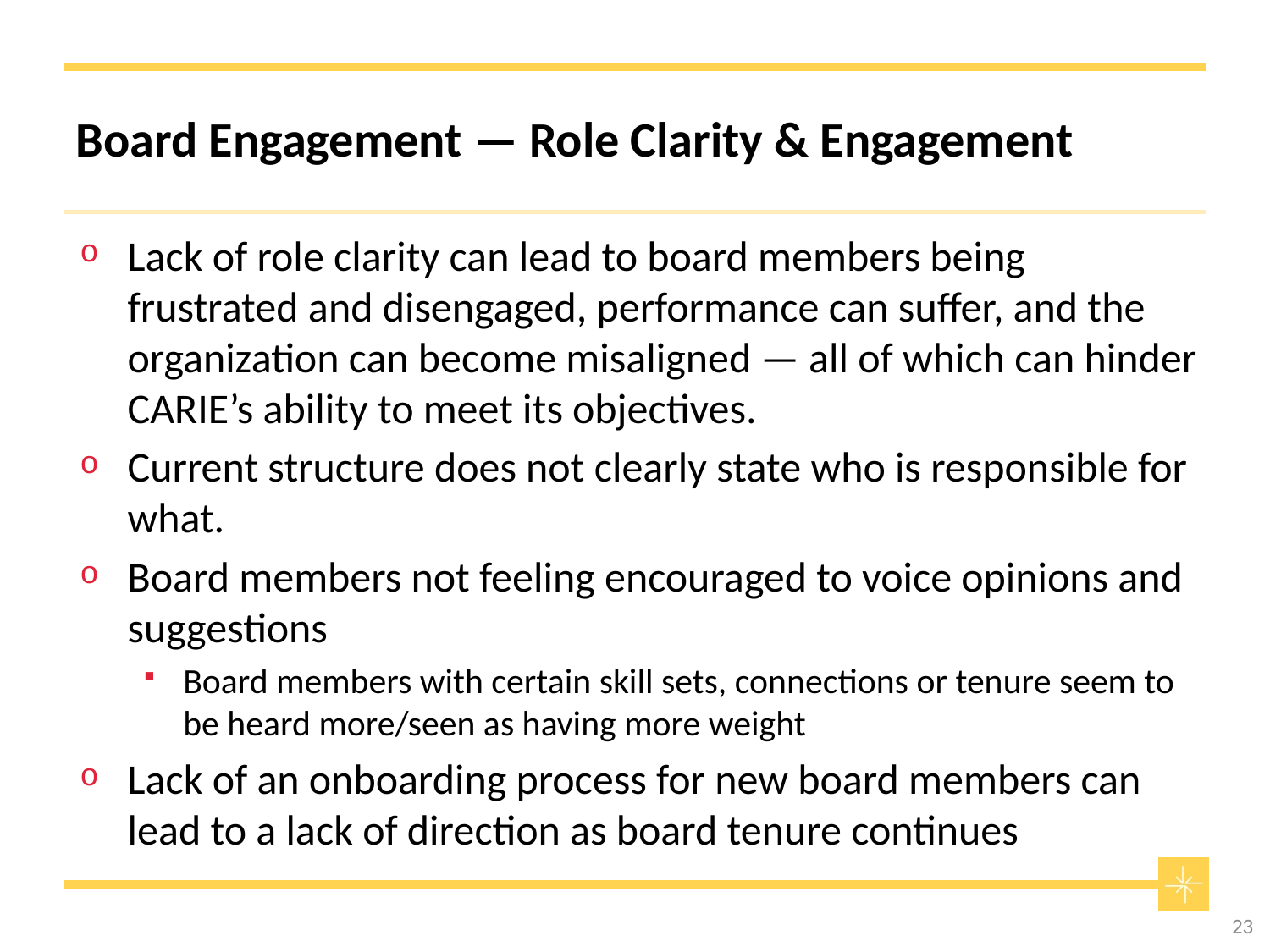

# Board Engagement — Role Clarity & Engagement
Lack of role clarity can lead to board members being frustrated and disengaged, performance can suffer, and the organization can become misaligned — all of which can hinder CARIE’s ability to meet its objectives.
Current structure does not clearly state who is responsible for what.
Board members not feeling encouraged to voice opinions and suggestions
Board members with certain skill sets, connections or tenure seem to be heard more/seen as having more weight
Lack of an onboarding process for new board members can lead to a lack of direction as board tenure continues